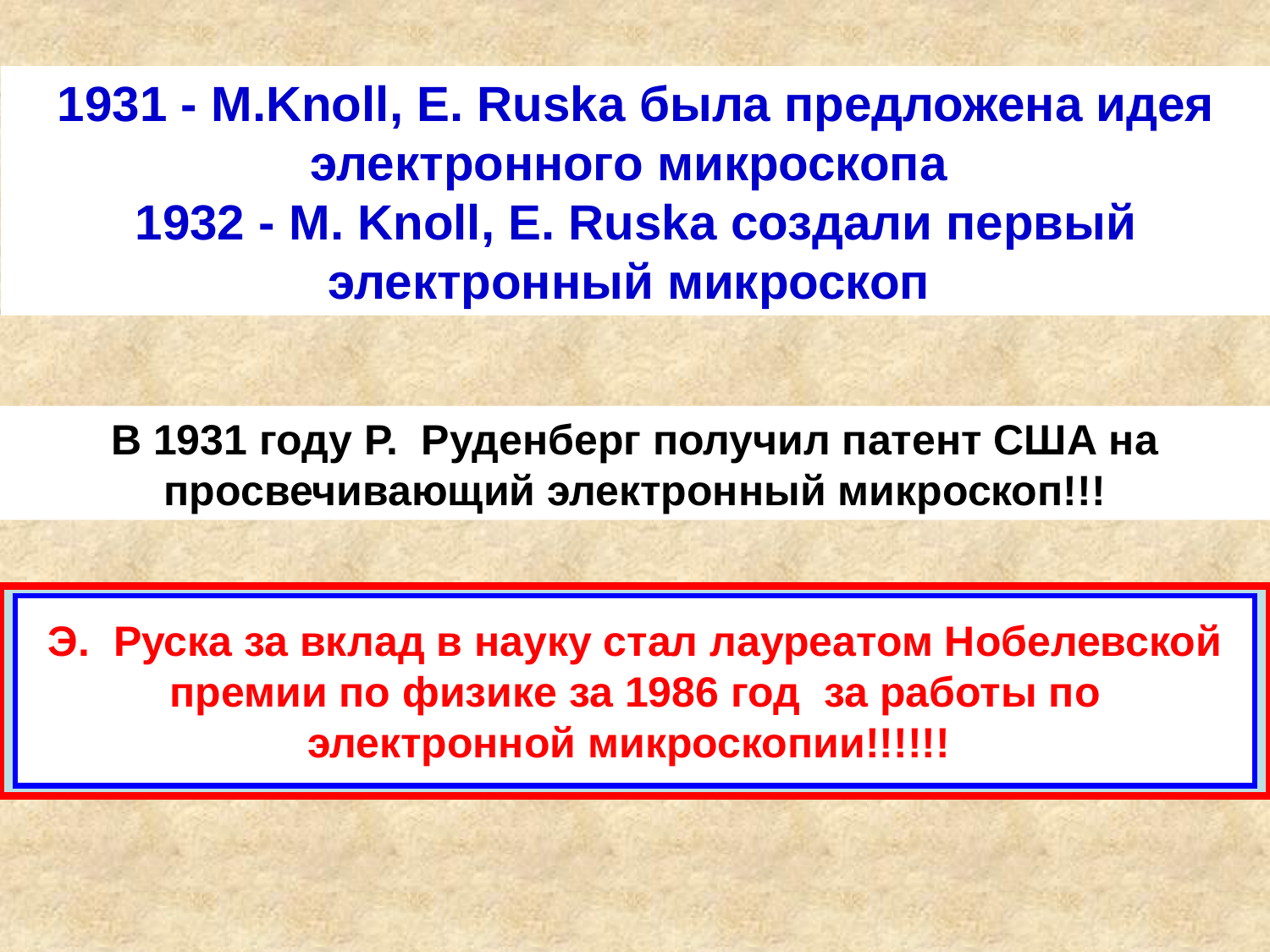

1931 - M.Knoll, E. Ruska была предложена идея электронного микроскопа
1932 - M. Knoll, E. Ruska создали первый электронный микроскоп
В 1931 году Р.  Руденберг получил патент США на просвечивающий электронный микроскоп!!!

Э.  Руска за вклад в науку стал лауреатом Нобелевской премии по физике за 1986 год  за работы по электронной микроскопии!!!!!!